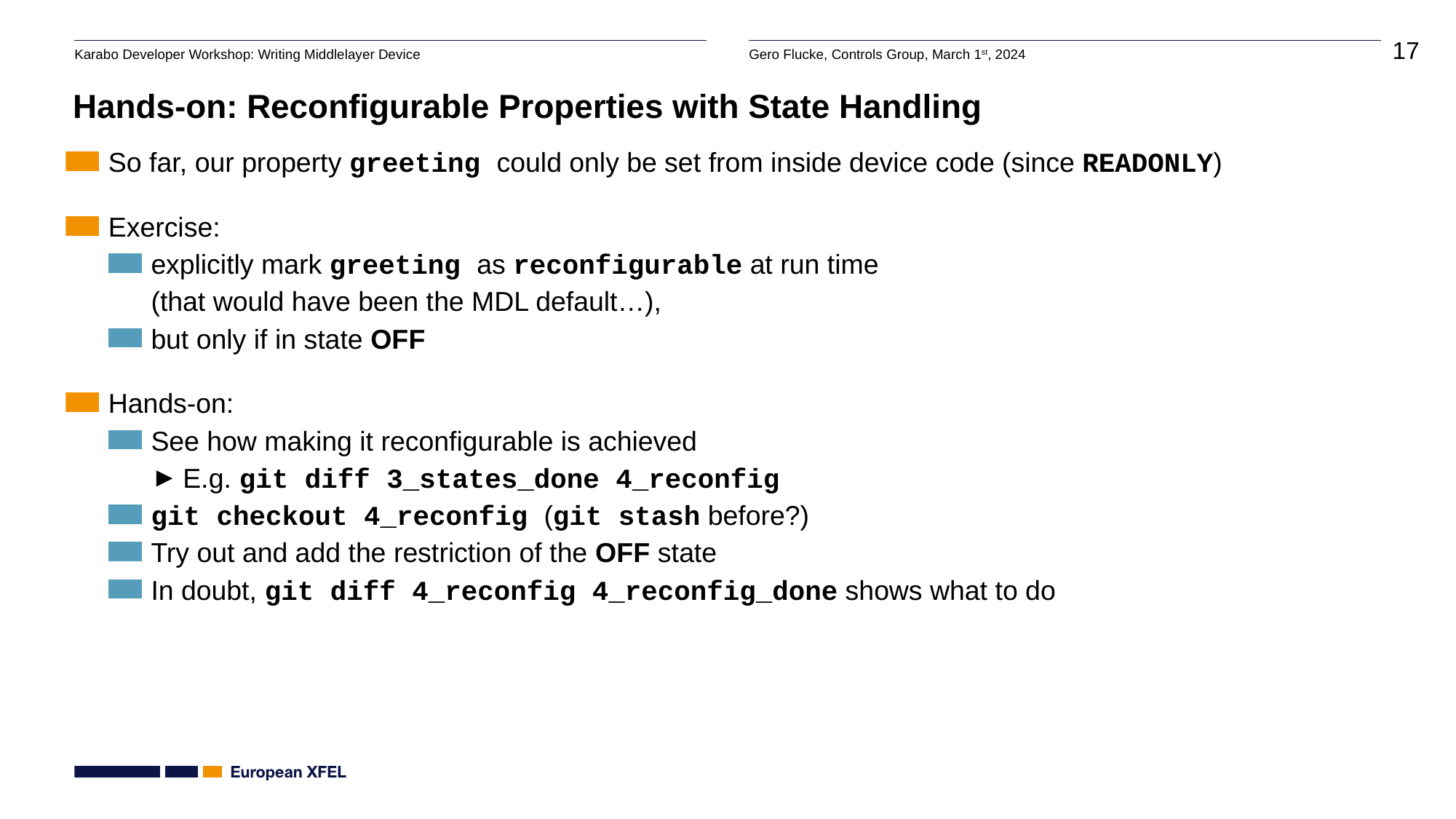

# Hands-on: Reconfigurable Properties with State Handling
So far, our property greeting could only be set from inside device code (since READONLY)
Exercise:
explicitly mark greeting as reconfigurable at run time
(that would have been the MDL default…),
but only if in state OFF
Hands-on:
See how making it reconfigurable is achieved
E.g. git diff 3_states_done 4_reconfig
git checkout 4_reconfig (git stash before?)
Try out and add the restriction of the OFF state
In doubt, git diff 4_reconfig 4_reconfig_done shows what to do